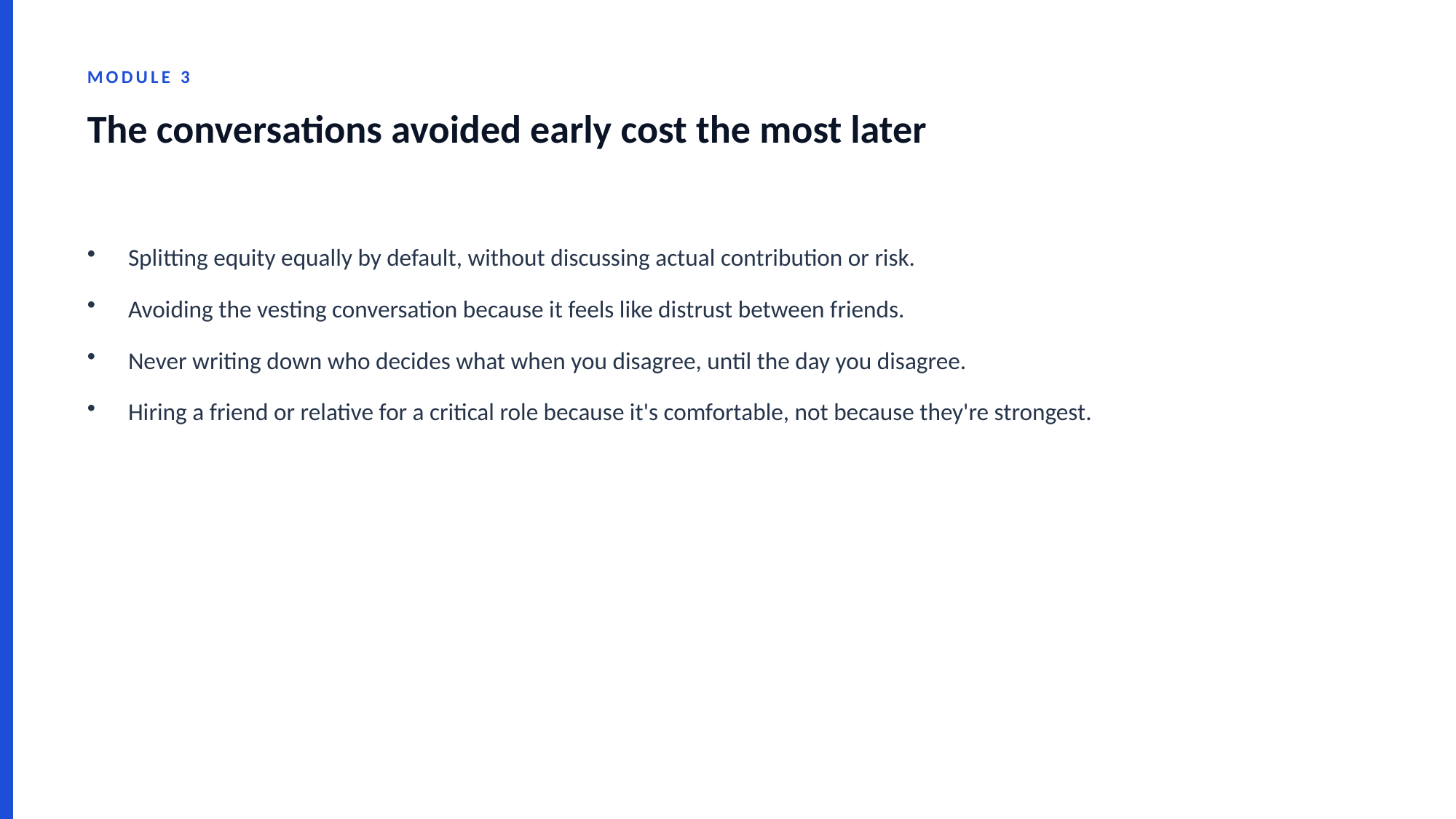

MODULE 3
The conversations avoided early cost the most later
Splitting equity equally by default, without discussing actual contribution or risk.
Avoiding the vesting conversation because it feels like distrust between friends.
Never writing down who decides what when you disagree, until the day you disagree.
Hiring a friend or relative for a critical role because it's comfortable, not because they're strongest.